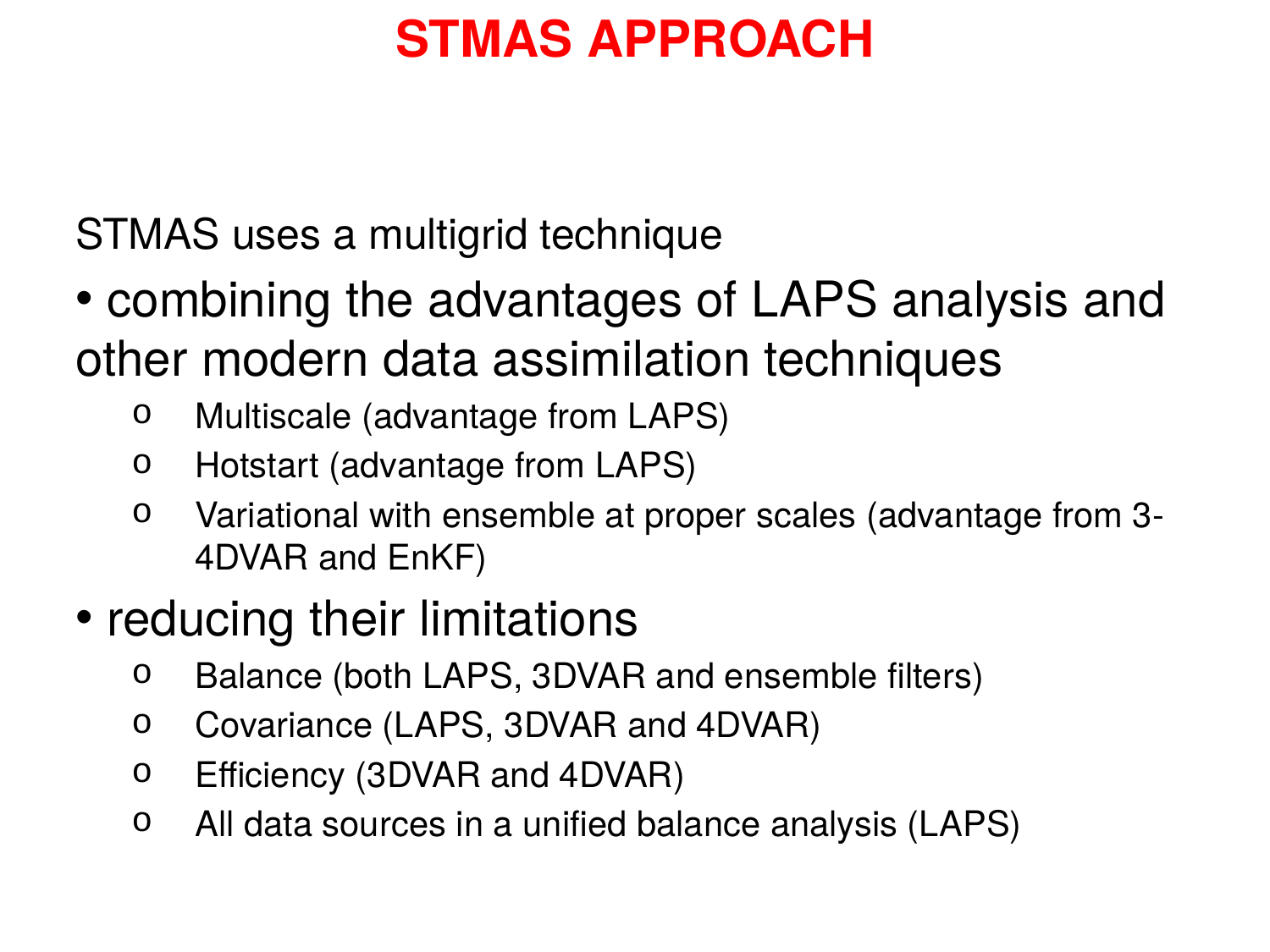

# STMAS APPROACH
STMAS uses a multigrid technique
 combining the advantages of LAPS analysis and other modern data assimilation techniques
Multiscale (advantage from LAPS)
Hotstart (advantage from LAPS)
Variational with ensemble at proper scales (advantage from 3-4DVAR and EnKF)
 reducing their limitations
Balance (both LAPS, 3DVAR and ensemble filters)
Covariance (LAPS, 3DVAR and 4DVAR)
Efficiency (3DVAR and 4DVAR)
All data sources in a unified balance analysis (LAPS)
68